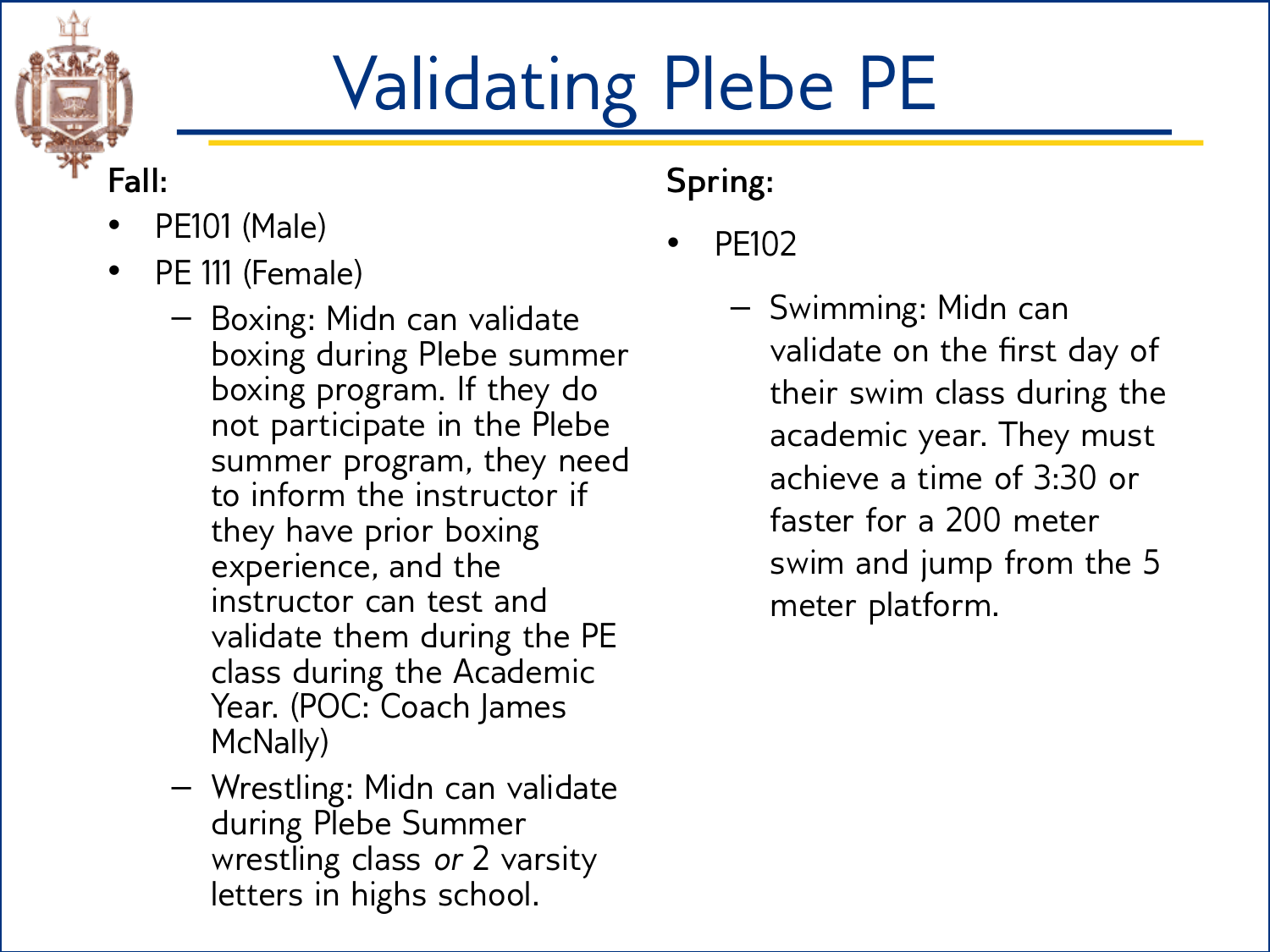

# Validating Plebe PE
Fall:
PE101 (Male)
PE 111 (Female)
Boxing: Midn can validate boxing during Plebe summer boxing program. If they do not participate in the Plebe summer program, they need to inform the instructor if they have prior boxing experience, and the instructor can test and validate them during the PE class during the Academic Year. (POC: Coach James McNally)
Wrestling: Midn can validate during Plebe Summer wrestling class or 2 varsity letters in highs school.
Spring:
PE102
Swimming: Midn can validate on the first day of their swim class during the academic year. They must achieve a time of 3:30 or faster for a 200 meter swim and jump from the 5 meter platform.